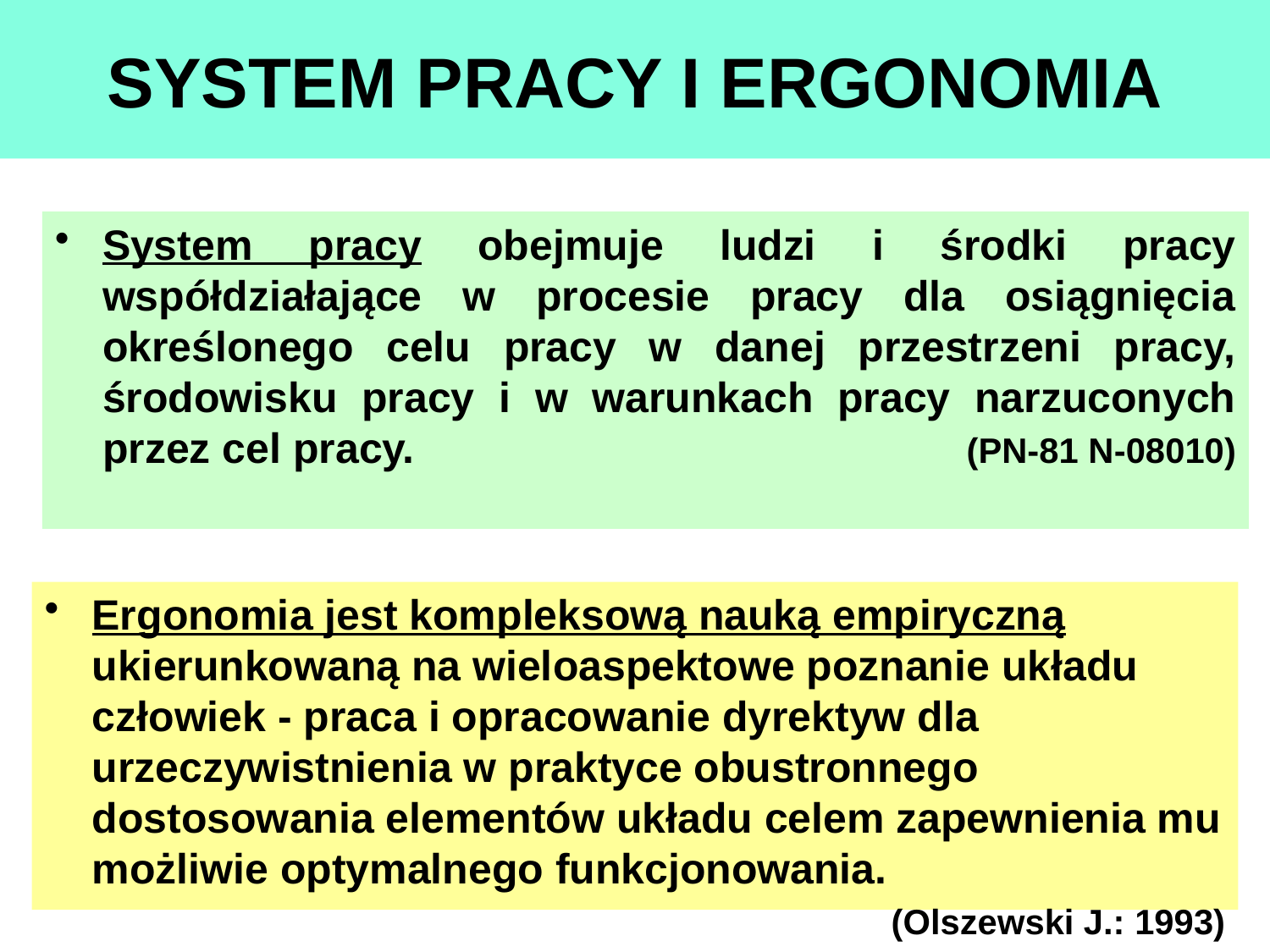

# SYSTEM PRACY I ERGONOMIA
System pracy obejmuje ludzi i środki pracy współdziałające w procesie pracy dla osiągnięcia określonego celu pracy w danej przestrzeni pracy, środowisku pracy i w warunkach pracy narzuconych przez cel pracy.                                              (PN-81 N-08010)
Ergonomia jest kompleksową nauką empiryczną ukierunkowaną na wieloaspektowe poznanie układu człowiek - praca i opracowanie dyrektyw dla urzeczywistnienia w praktyce obustronnego dostosowania elementów układu celem zapewnienia mu możliwie optymalnego funkcjonowania.
(Olszewski J.: 1993)

99